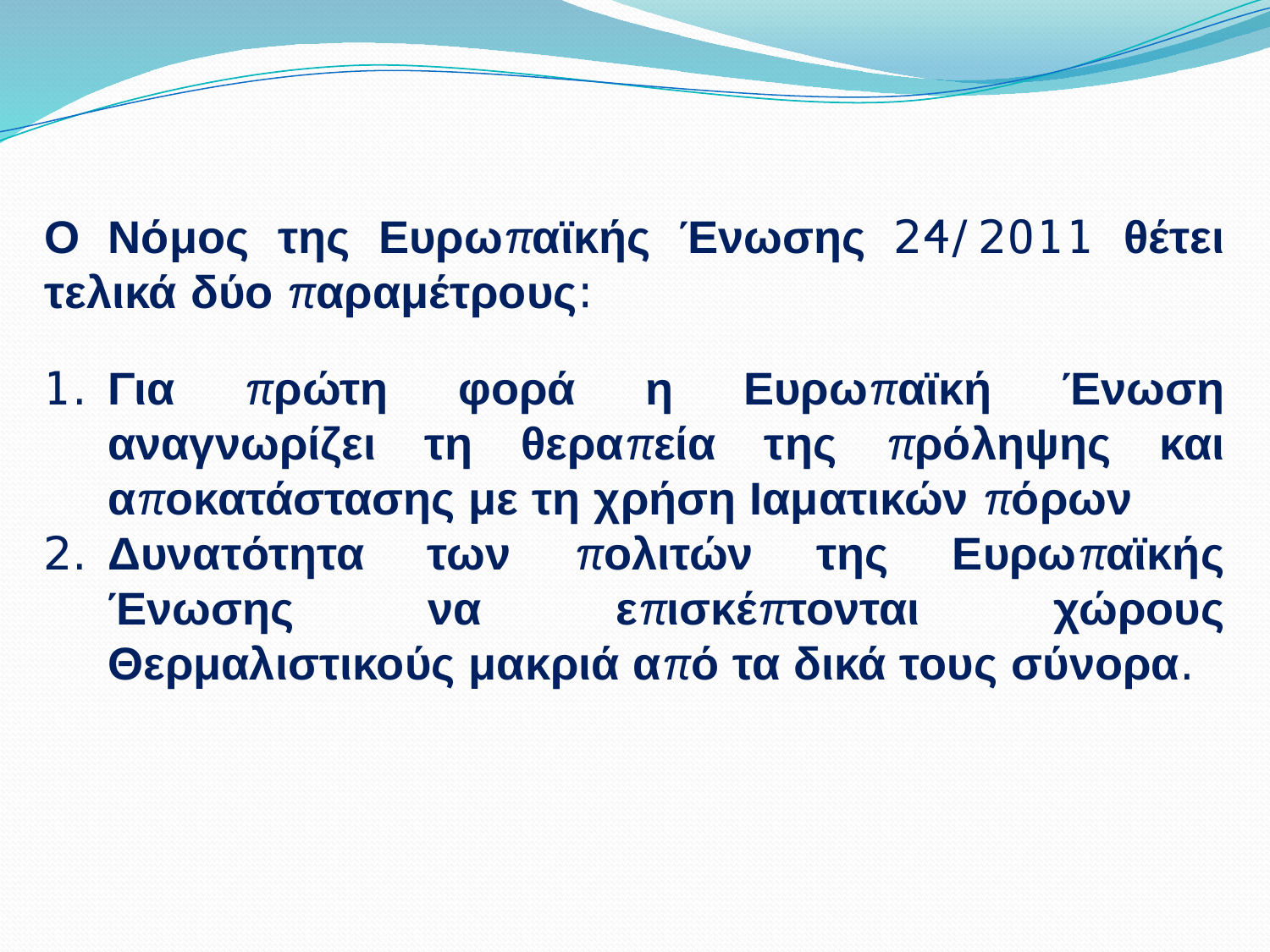

Ο Νόμος της Ευρωπαϊκής Ένωσης 24/2011 θέτει τελικά δύο παραμέτρους:

Για πρώτη φορά η Ευρωπαϊκή Ένωση αναγνωρίζει τη θεραπεία της πρόληψης και αποκατάστασης με τη χρήση Ιαματικών πόρων
Δυνατότητα των πολιτών της Ευρωπαϊκής Ένωσης να επισκέπτονται χώρους Θερμαλιστικούς μακριά από τα δικά τους σύνορα.